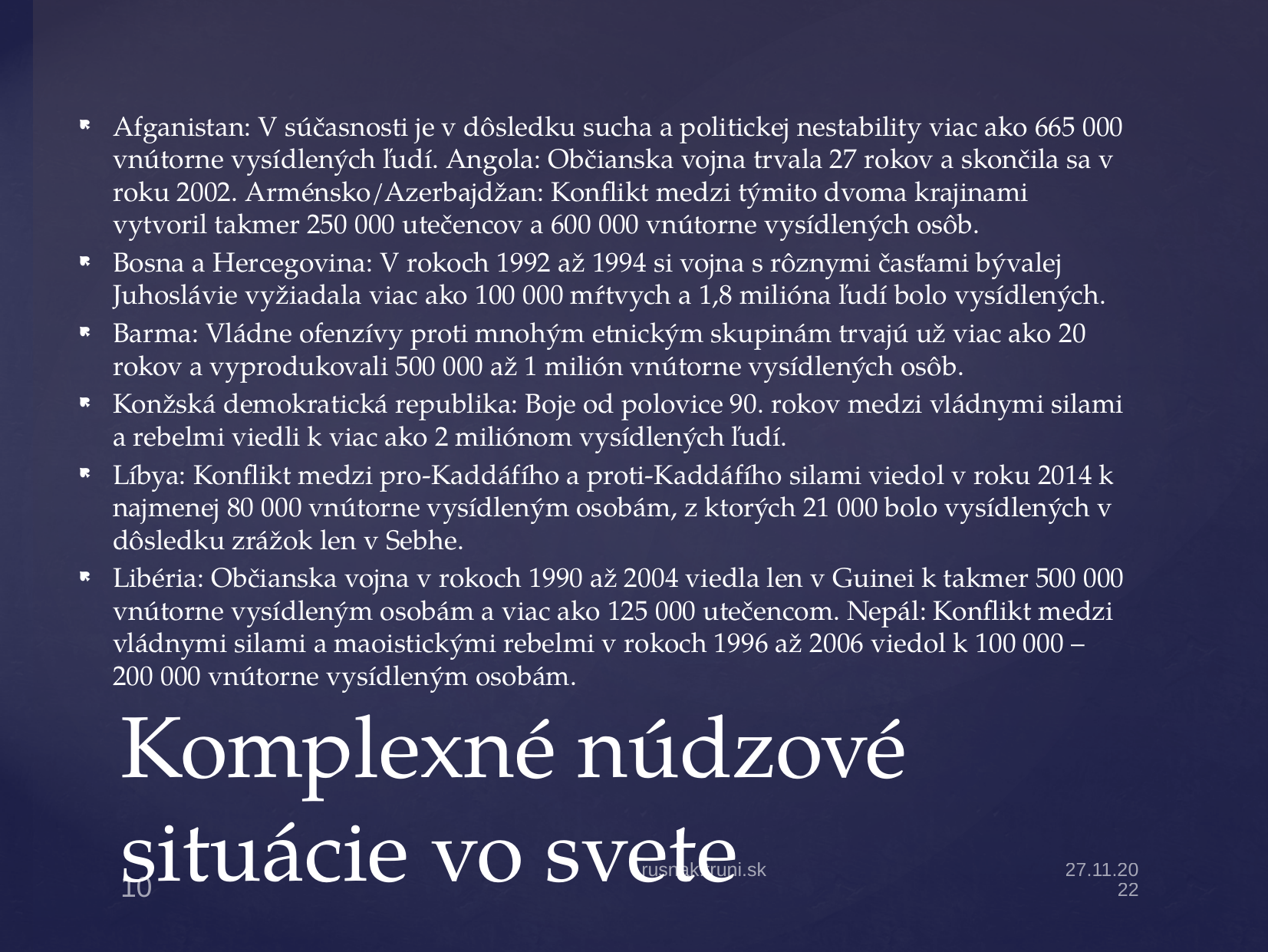

Afganistan: V súčasnosti je v dôsledku sucha a politickej nestability viac ako 665 000 vnútorne vysídlených ľudí. Angola: Občianska vojna trvala 27 rokov a skončila sa v roku 2002. Arménsko/Azerbajdžan: Konflikt medzi týmito dvoma krajinami vytvoril takmer 250 000 utečencov a 600 000 vnútorne vysídlených osôb.
Bosna a Hercegovina: V rokoch 1992 až 1994 si vojna s rôznymi časťami bývalej Juhoslávie vyžiadala viac ako 100 000 mŕtvych a 1,8 milióna ľudí bolo vysídlených.
Barma: Vládne ofenzívy proti mnohým etnickým skupinám trvajú už viac ako 20 rokov a vyprodukovali 500 000 až 1 milión vnútorne vysídlených osôb.
Konžská demokratická republika: Boje od polovice 90. rokov medzi vládnymi silami a rebelmi viedli k viac ako 2 miliónom vysídlených ľudí.
Líbya: Konflikt medzi pro-Kaddáfího a proti-Kaddáfího silami viedol v roku 2014 k najmenej 80 000 vnútorne vysídleným osobám, z ktorých 21 000 bolo vysídlených v dôsledku zrážok len v Sebhe.
Libéria: Občianska vojna v rokoch 1990 až 2004 viedla len v Guinei k takmer 500 000 vnútorne vysídleným osobám a viac ako 125 000 utečencom. Nepál: Konflikt medzi vládnymi silami a maoistickými rebelmi v rokoch 1996 až 2006 viedol k 100 000 – 200 000 vnútorne vysídleným osobám.
# Komplexné núdzové situácie vo svete
rusnak.truni.sk
27.11.2022
10